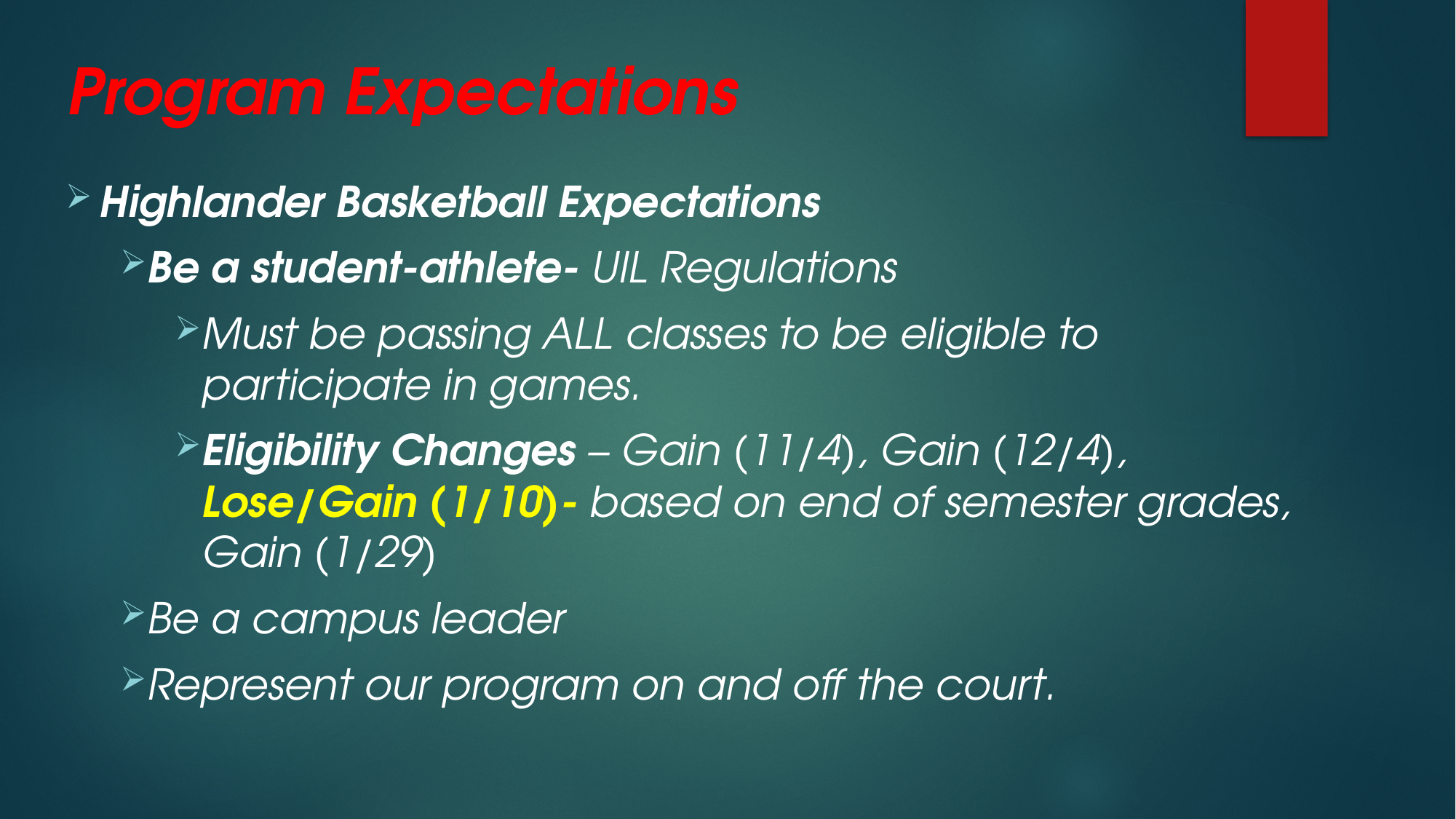

# Program Expectations
Highlander Basketball Expectations
Be a student-athlete- UIL Regulations
Must be passing ALL classes to be eligible to participate in games.
Eligibility Changes – Gain (11/4), Gain (12/4),  Lose/Gain (1/10)- based on end of semester grades, Gain (1/29)
Be a campus leader
Represent our program on and off the court.